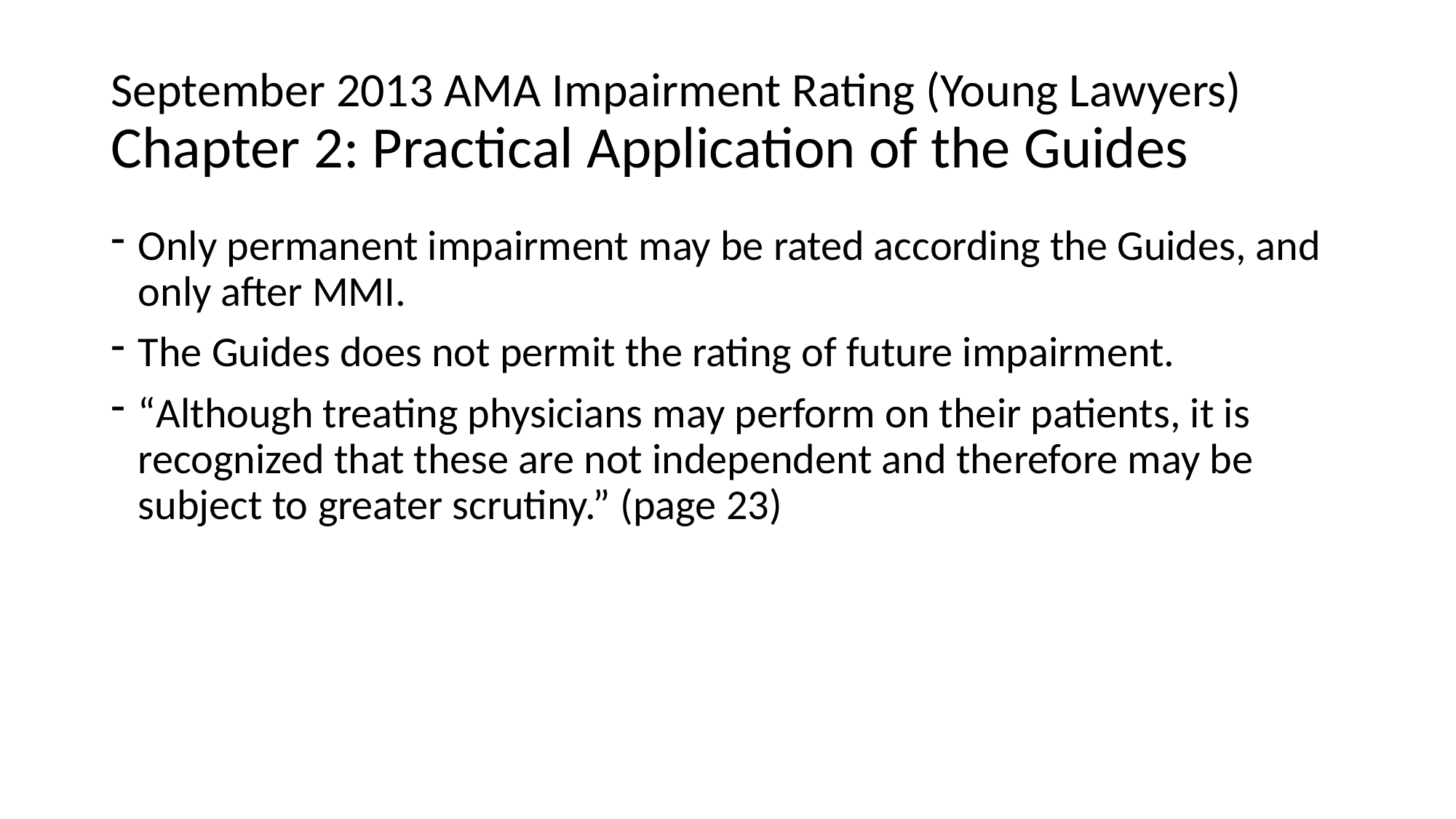

# September 2013 AMA Impairment Rating (Young Lawyers) Chapter 2: Practical Application of the Guides
Only permanent impairment may be rated according the Guides, and only after MMI.
The Guides does not permit the rating of future impairment.
“Although treating physicians may perform on their patients, it is recognized that these are not independent and therefore may be subject to greater scrutiny.” (page 23)